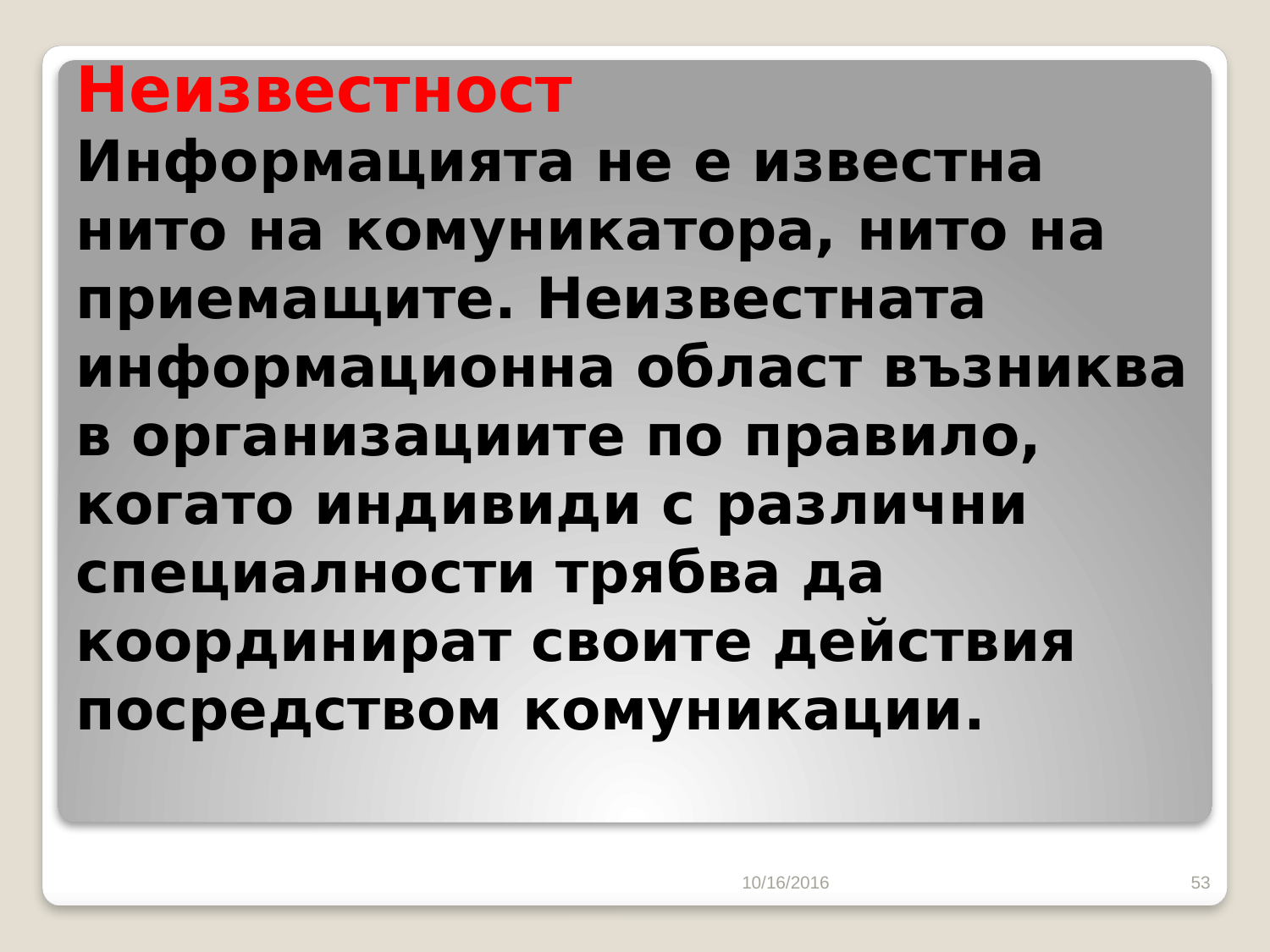

# Неизвестност Информацията не е известна нито на комуникатора, нито на приемащите. Неизвестната информационна област възниква в организациите по правило, когато индивиди с различни специалности трябва да координират своите действия посредством комуникации.
10/16/2016
53